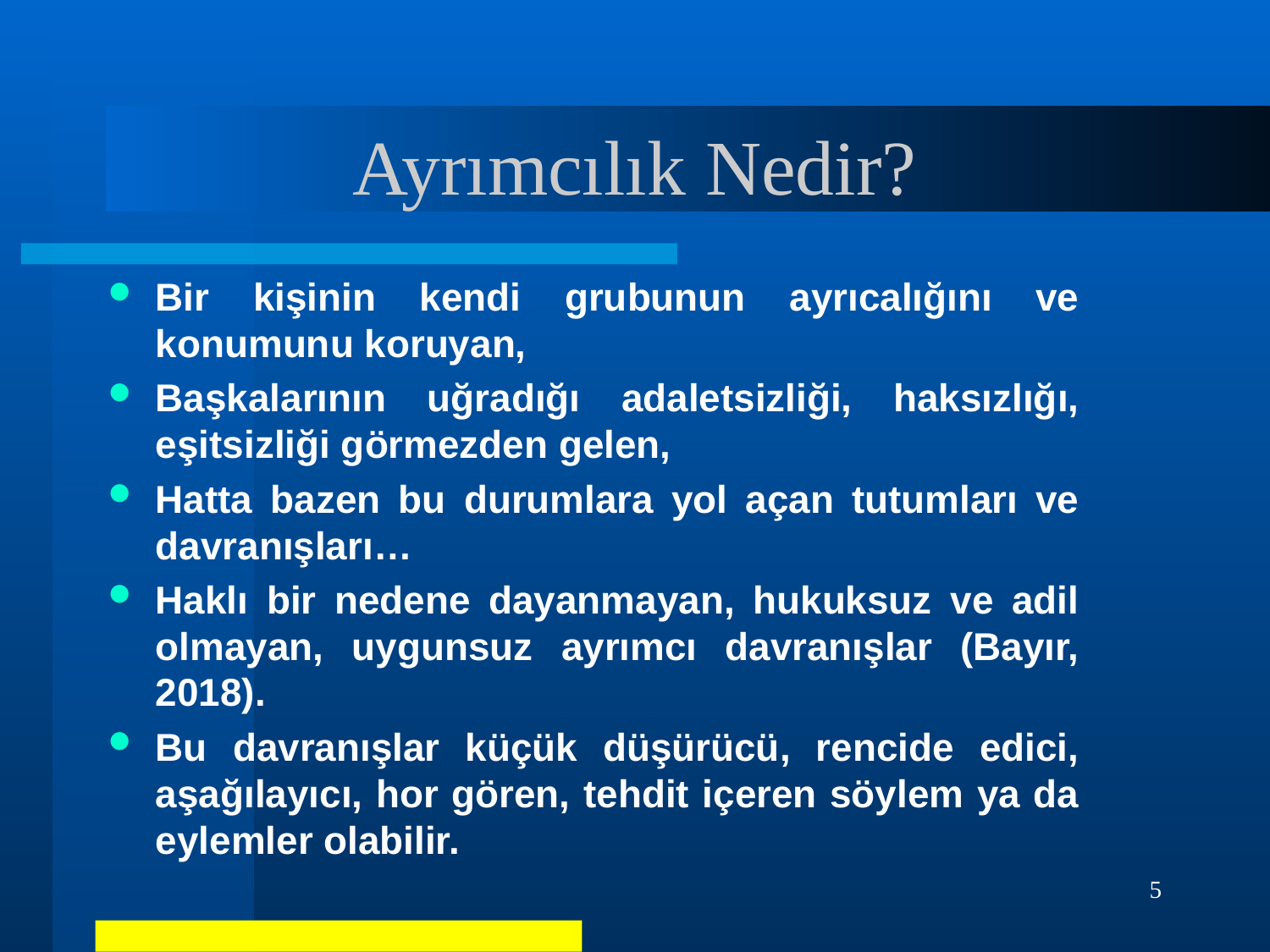

# Ayrımcılık Nedir?
Bir kişinin kendi grubunun ayrıcalığını ve konumunu koruyan,
Başkalarının uğradığı adaletsizliği, haksızlığı, eşitsizliği görmezden gelen,
Hatta bazen bu durumlara yol açan tutumları ve davranışları…
Haklı bir nedene dayanmayan, hukuksuz ve adil olmayan, uygunsuz ayrımcı davranışlar (Bayır, 2018).
Bu davranışlar küçük düşürücü, rencide edici, aşağılayıcı, hor gören, tehdit içeren söylem ya da eylemler olabilir.
5